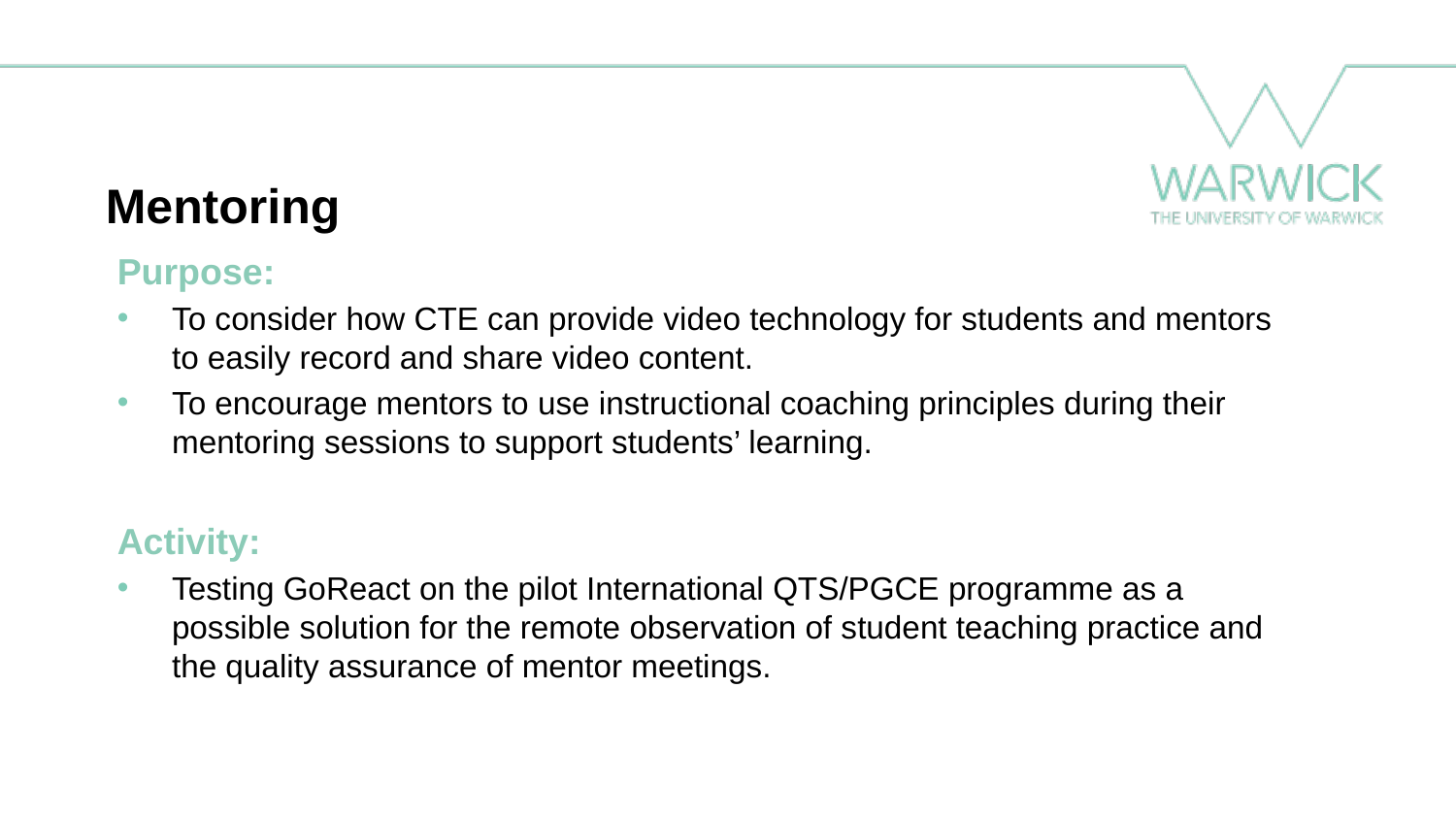

# Mentoring
Purpose:
To consider how CTE can provide video technology for students and mentors to easily record and share video content.
To encourage mentors to use instructional coaching principles during their mentoring sessions to support students’ learning.

Activity:
Testing GoReact on the pilot International QTS/PGCE programme as a possible solution for the remote observation of student teaching practice and the quality assurance of mentor meetings.